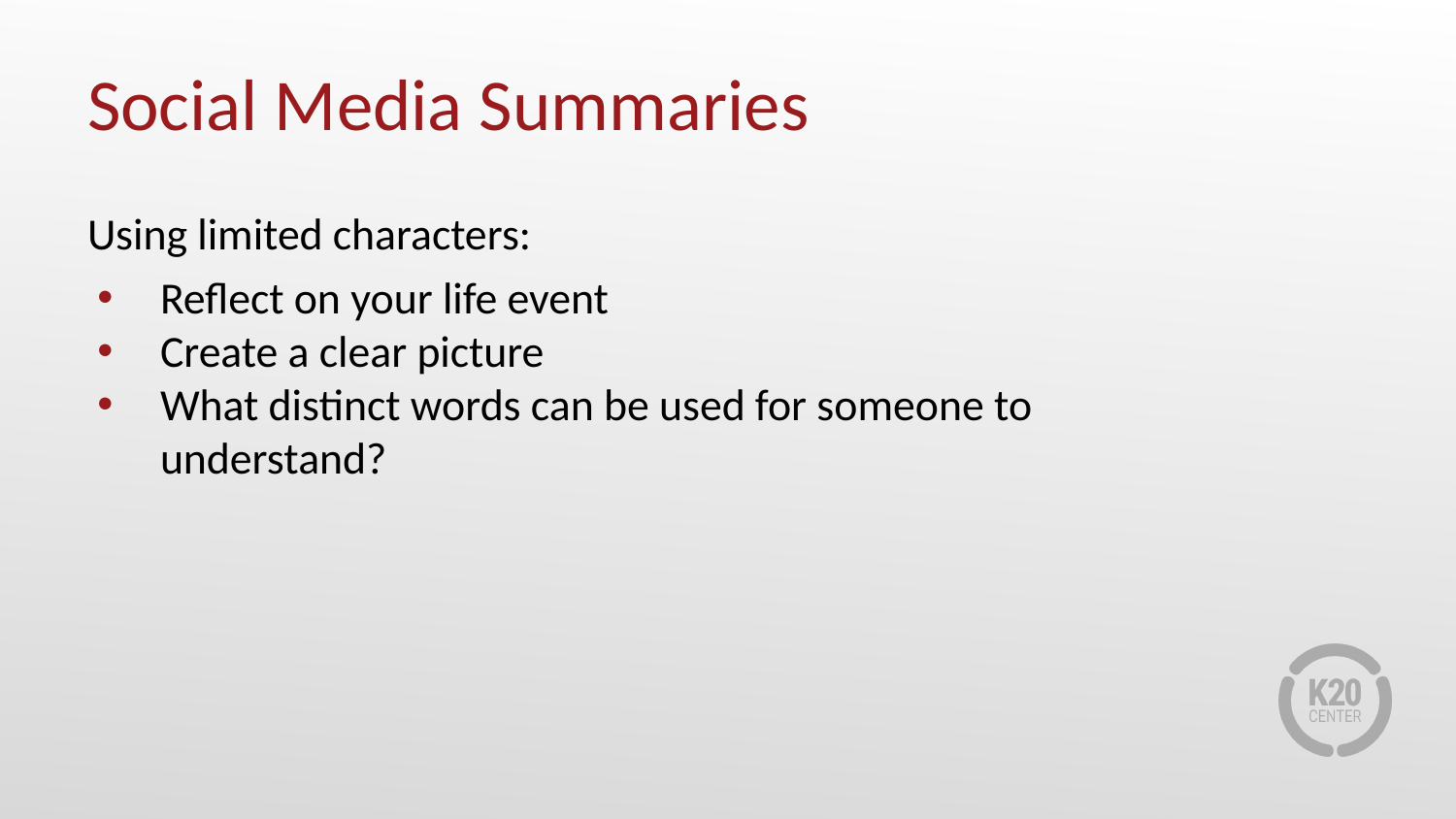

# Social Media Summaries
Using limited characters:
Reflect on your life event
Create a clear picture
What distinct words can be used for someone to understand?